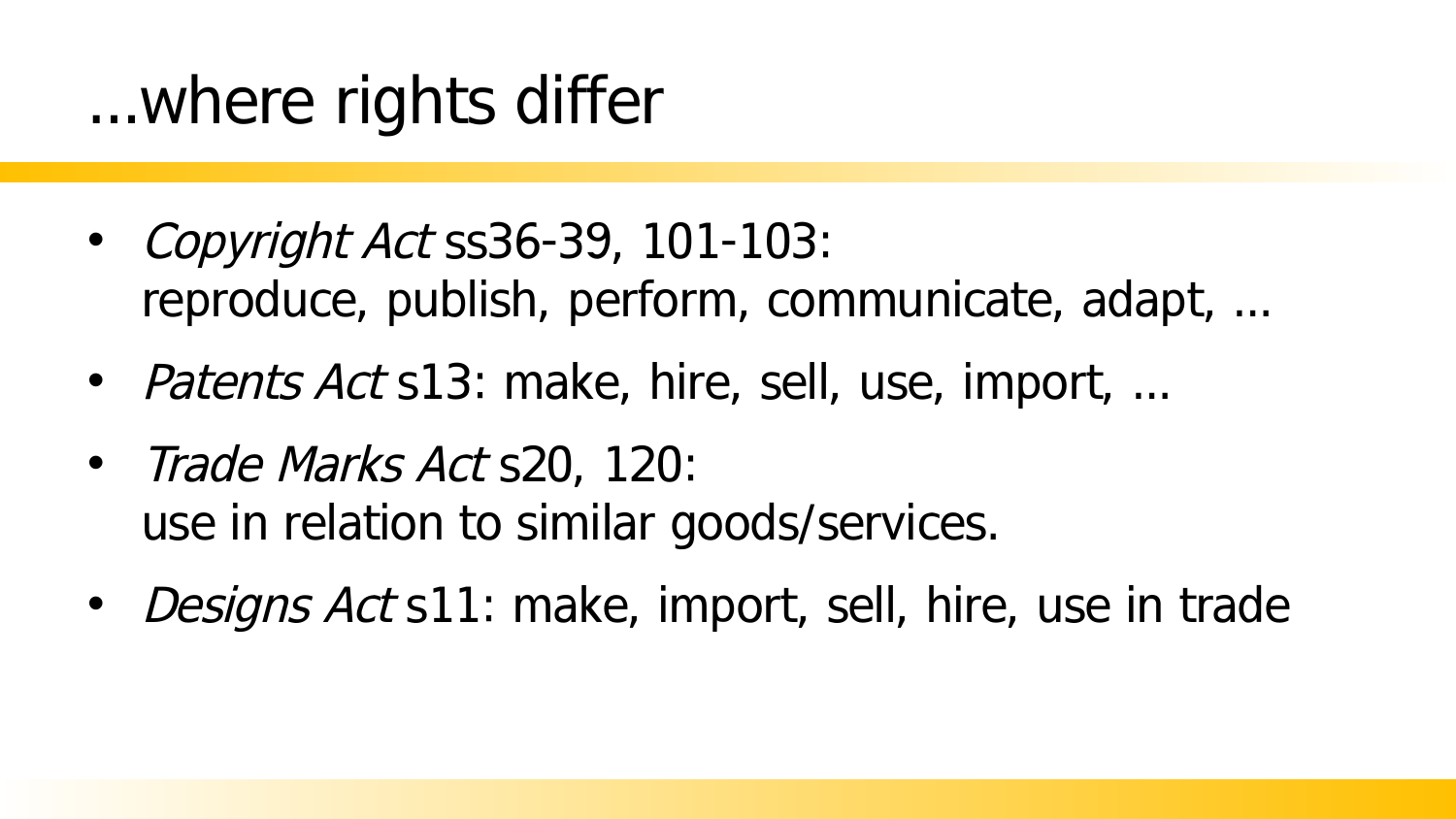

# …where rights differ
Copyright Act ss36-39, 101-103:
reproduce, publish, perform, communicate, adapt, …
Patents Act s13: make, hire, sell, use, import, …
Trade Marks Act s20, 120:
use in relation to similar goods/services.
Designs Act s11: make, import, sell, hire, use in trade